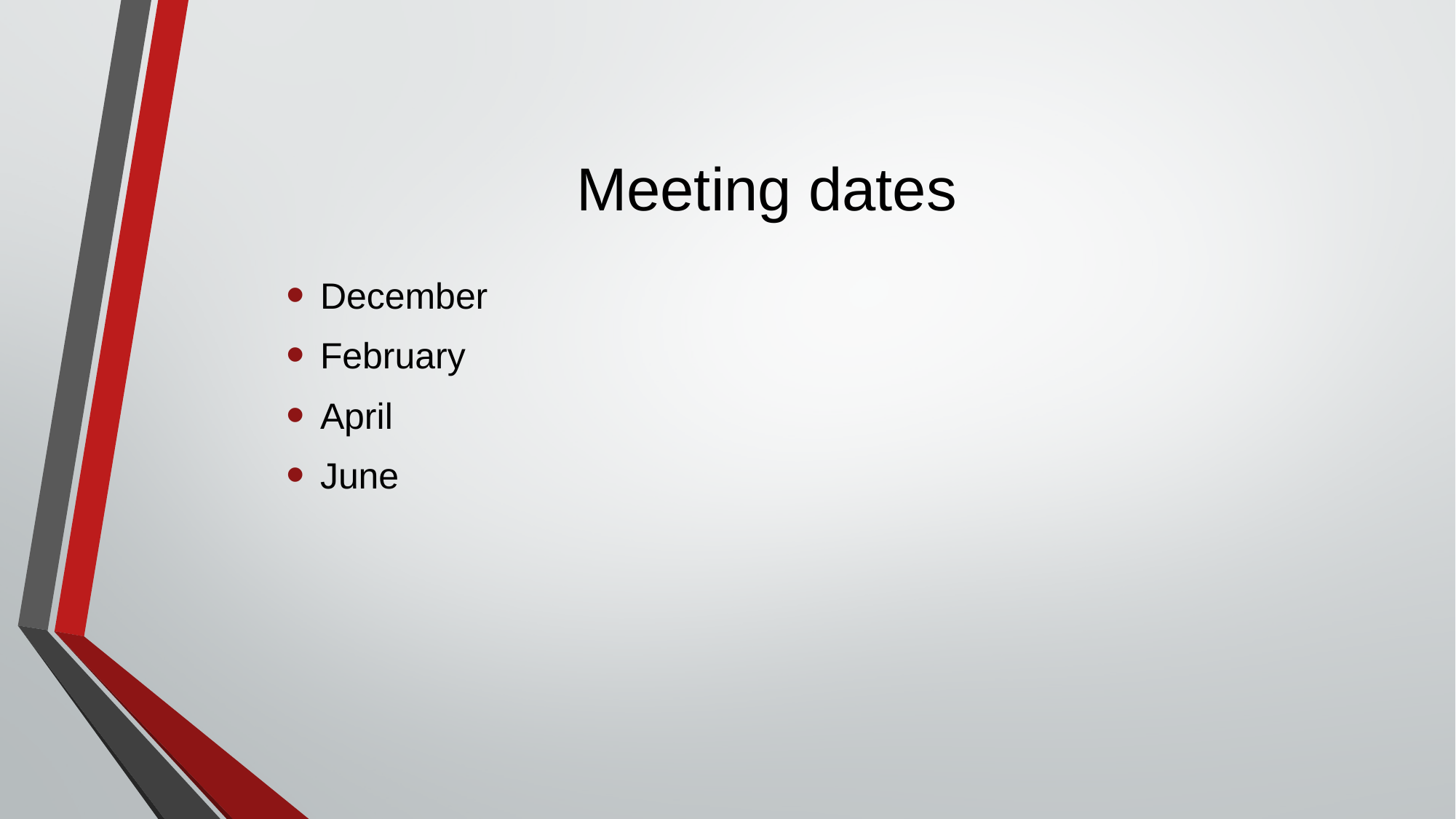

# Meeting dates
December
February
April
June